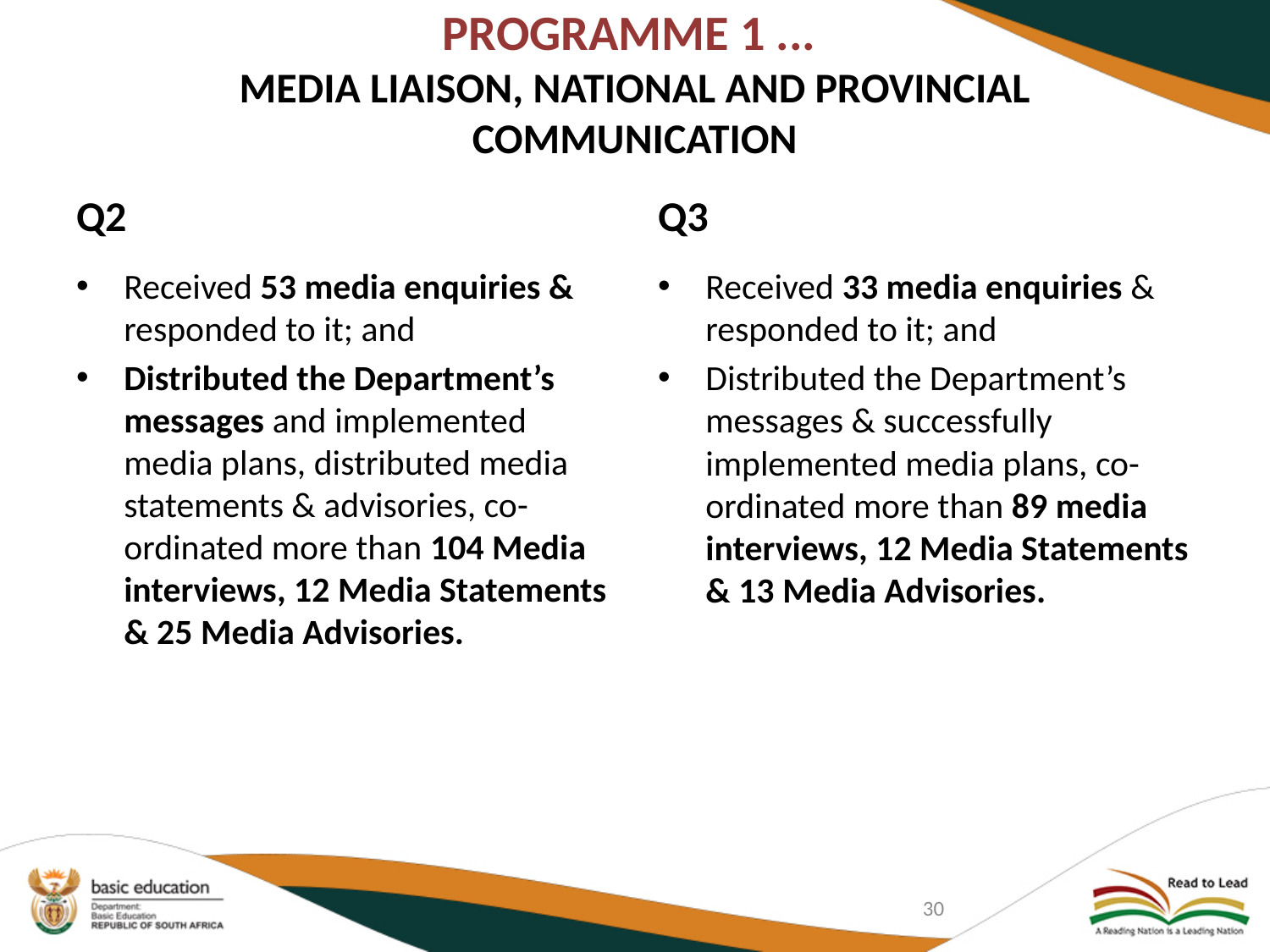

# PROGRAMME 1 ... MEDIA LIAISON, NATIONAL AND PROVINCIAL COMMUNICATION
Q2
Q3
Received 53 media enquiries & responded to it; and
Distributed the Department’s messages and implemented media plans, distributed media statements & advisories, co-ordinated more than 104 Media interviews, 12 Media Statements & 25 Media Advisories.

Received 33 media enquiries & responded to it; and
Distributed the Department’s messages & successfully implemented media plans, co-ordinated more than 89 media interviews, 12 Media Statements & 13 Media Advisories.

30